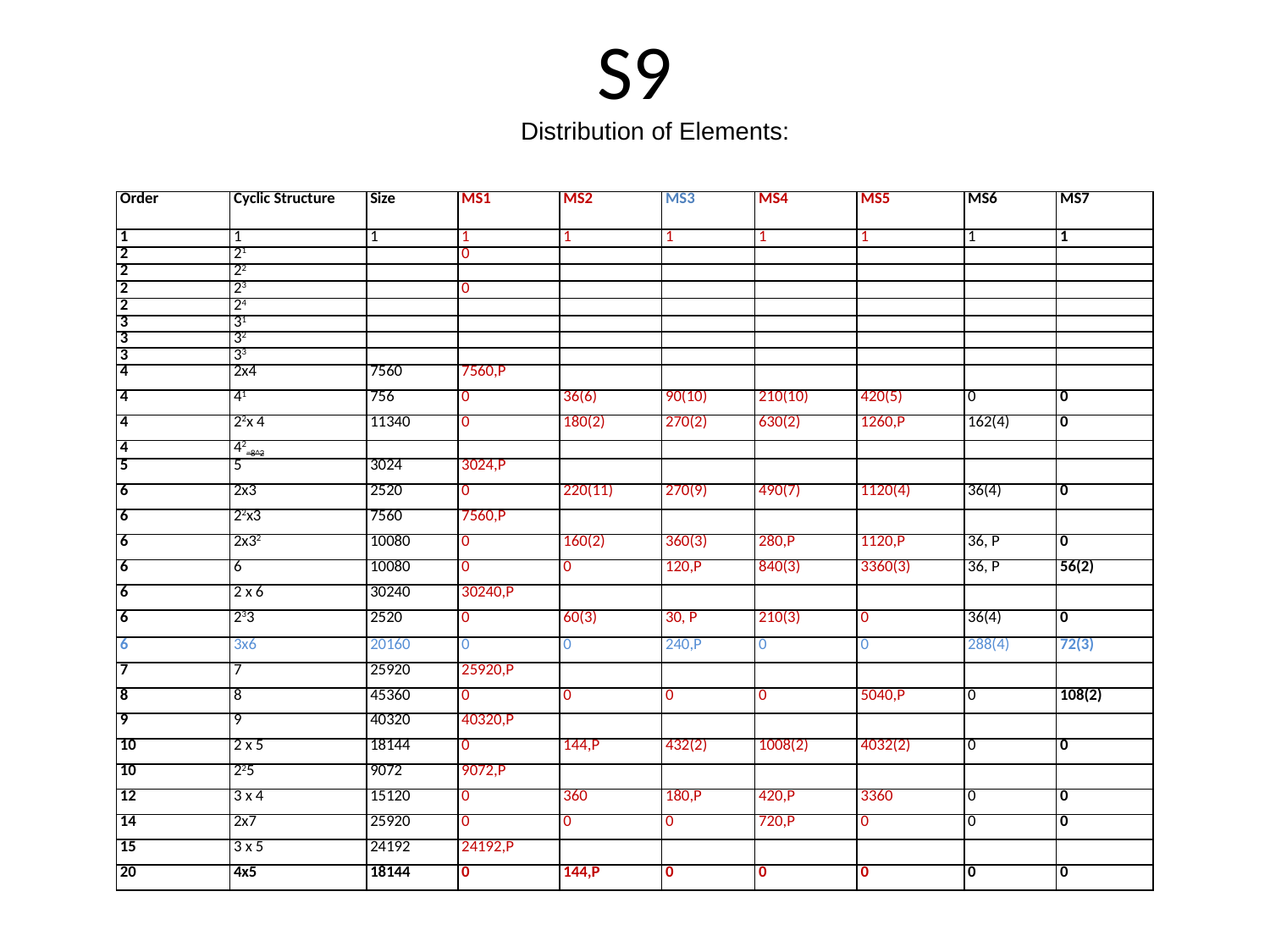

# S9
Distribution of Elements:

| Order | Cyclic Structure | Size | MS1 | MS2 | MS3 | MS4 | MS5 | MS6 | MS7 |
| --- | --- | --- | --- | --- | --- | --- | --- | --- | --- |
| 1 | 1 | 1 | 1 | 1 | 1 | 1 | 1 | 1 | 1 |
| 2 | 21 |  | 0 |  |  |  |  |  |  |
| 2 | 22 |  |  |  |  |  |  |  |  |
| 2 | 23 |  | 0 |  |  |  |  |  |  |
| 2 | 24 |  |  |  |  |  |  |  |  |
| 3 | 31 |  |  |  |  |  |  |  |  |
| 3 | 32 |  |  |  |  |  |  |  |  |
| 3 | 33 |  |  |  |  |  |  |  |  |
| 4 | 2x4 | 7560 | 7560,P |  |  |  |  |  |  |
| 4 | 41 | 756 | 0 | 36(6) | 90(10) | 210(10) | 420(5) | 0 | 0 |
| 4 | 22x 4 | 11340 | 0 | 180(2) | 270(2) | 630(2) | 1260,P | 162(4) | 0 |
| 4 | 42=8^2 |  |  |  |  |  |  |  |  |
| 5 | 5 | 3024 | 3024,P |  |  |  |  |  |  |
| 6 | 2x3 | 2520 | 0 | 220(11) | 270(9) | 490(7) | 1120(4) | 36(4) | 0 |
| 6 | 22x3 | 7560 | 7560,P |  |  |  |  |  |  |
| 6 | 2x32 | 10080 | 0 | 160(2) | 360(3) | 280,P | 1120,P | 36, P | 0 |
| 6 | 6 | 10080 | 0 | 0 | 120,P | 840(3) | 3360(3) | 36, P | 56(2) |
| 6 | 2 x 6 | 30240 | 30240,P |  |  |  |  |  |  |
| 6 | 233 | 2520 | 0 | 60(3) | 30, P | 210(3) | 0 | 36(4) | 0 |
| 6 | 3x6 | 20160 | 0 | 0 | 240,P | 0 | 0 | 288(4) | 72(3) |
| 7 | 7 | 25920 | 25920,P |  |  |  |  |  |  |
| 8 | 8 | 45360 | 0 | 0 | 0 | 0 | 5040,P | 0 | 108(2) |
| 9 | 9 | 40320 | 40320,P |  |  |  |  |  |  |
| 10 | 2 x 5 | 18144 | 0 | 144,P | 432(2) | 1008(2) | 4032(2) | 0 | 0 |
| 10 | 225 | 9072 | 9072,P |  |  |  |  |  |  |
| 12 | 3 x 4 | 15120 | 0 | 360 | 180,P | 420,P | 3360 | 0 | 0 |
| 14 | 2x7 | 25920 | 0 | 0 | 0 | 720,P | 0 | 0 | 0 |
| 15 | 3 x 5 | 24192 | 24192,P |  |  |  |  |  |  |
| 20 | 4x5 | 18144 | 0 | 144,P | 0 | 0 | 0 | 0 | 0 |